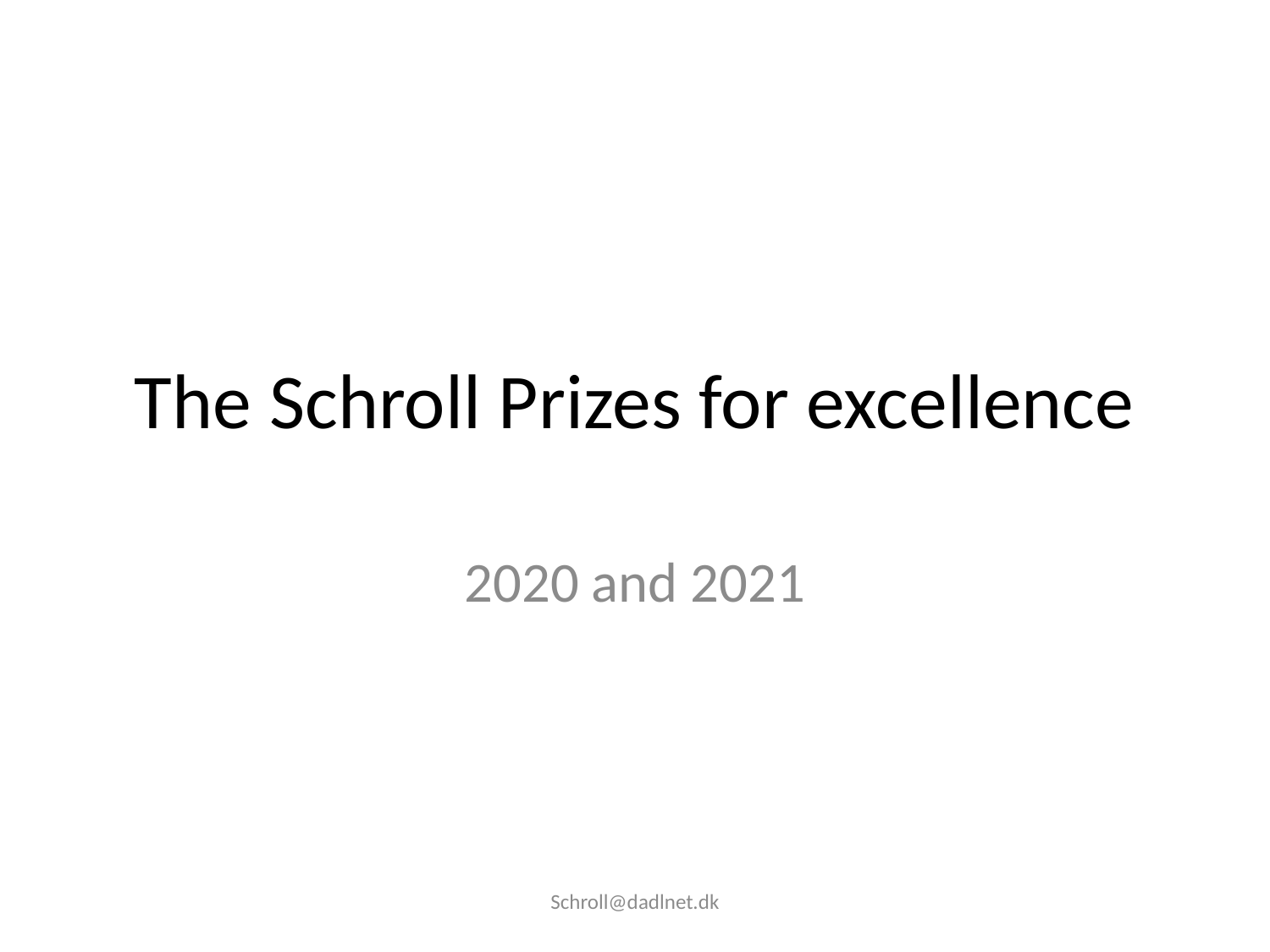

# The Schroll Prizes for excellence
2020 and 2021
Schroll@dadlnet.dk